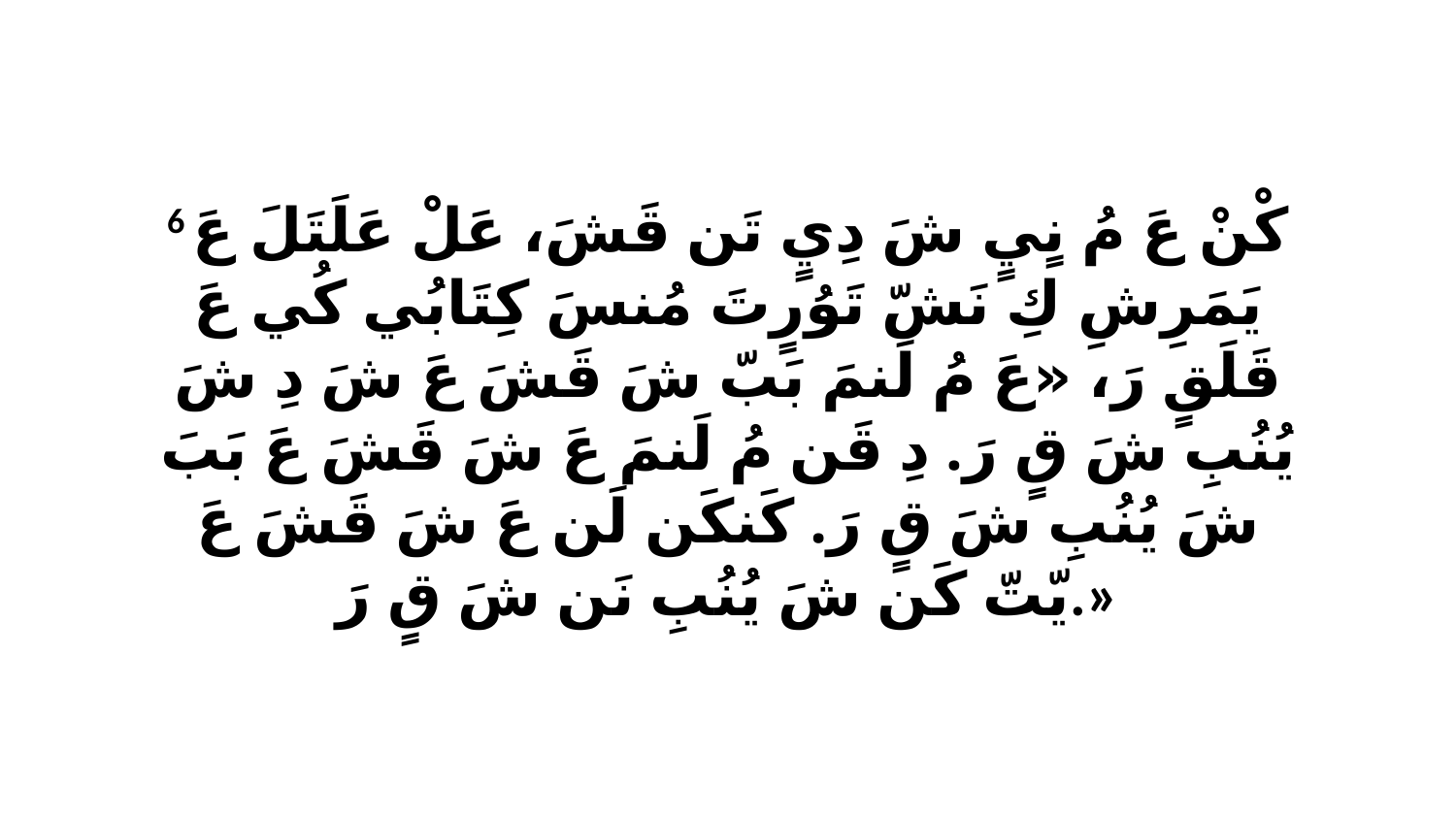

6 كْنْ عَ مُ نٍيٍ شَ دِيٍ تَن قَشَ، عَلْ عَلَتَلَ عَ يَمَرِشِ كِ نَشّ تَوُرٍتَ مُنسَ كِتَابُي كُي عَ قَلَقٍ رَ، «عَ مُ لَنمَ بَبّ شَ قَشَ عَ شَ دِ شَ يُنُبِ شَ قٍ رَ. دِ قَن مُ لَنمَ عَ شَ قَشَ عَ بَبَ شَ يُنُبِ شَ قٍ رَ. كَنكَن لَن عَ شَ قَشَ عَ يّتّ كَن شَ يُنُبِ نَن شَ قٍ رَ.»